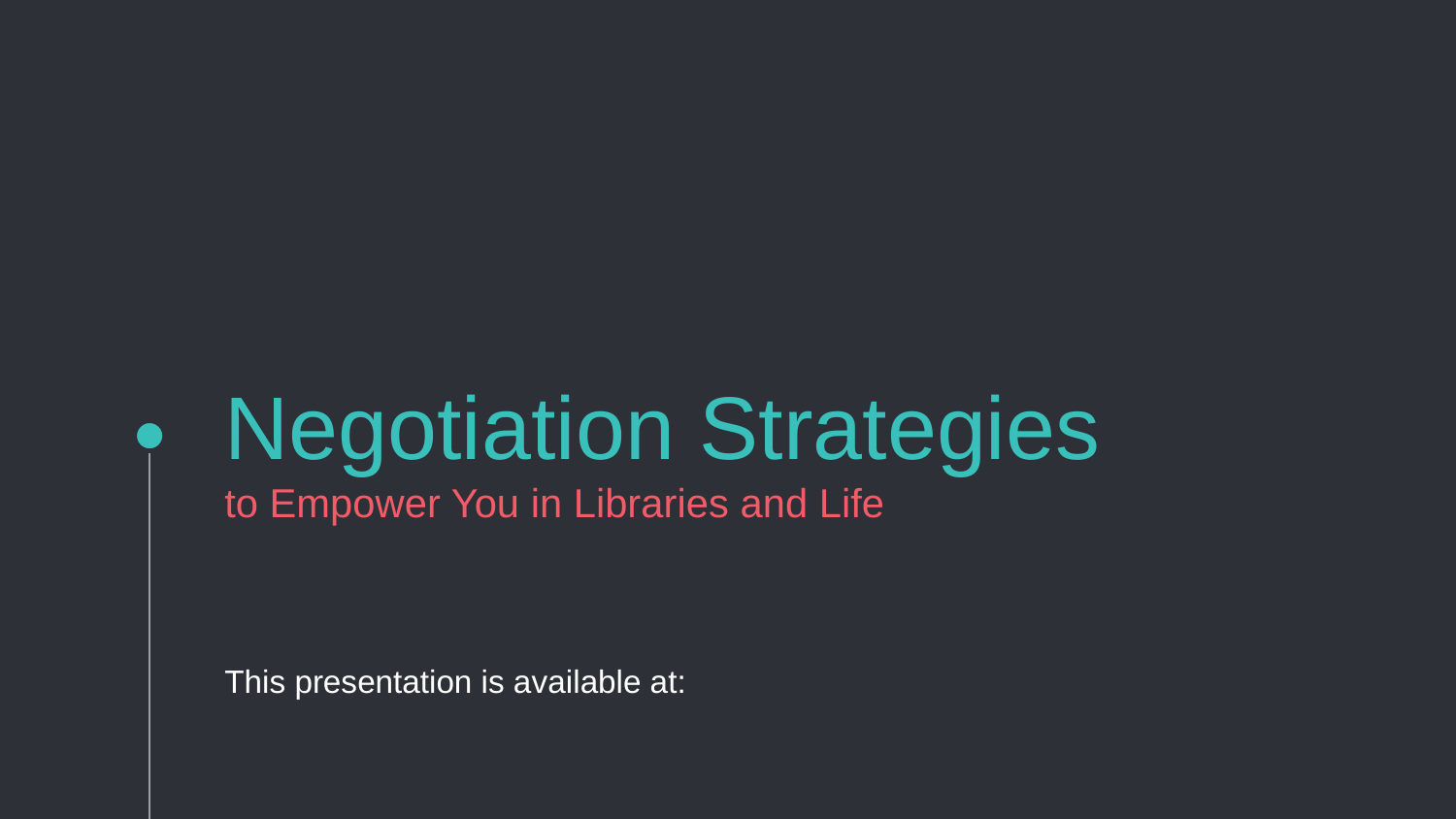

# Negotiation Strategies to Empower You in Libraries and Life This presentation is available at: